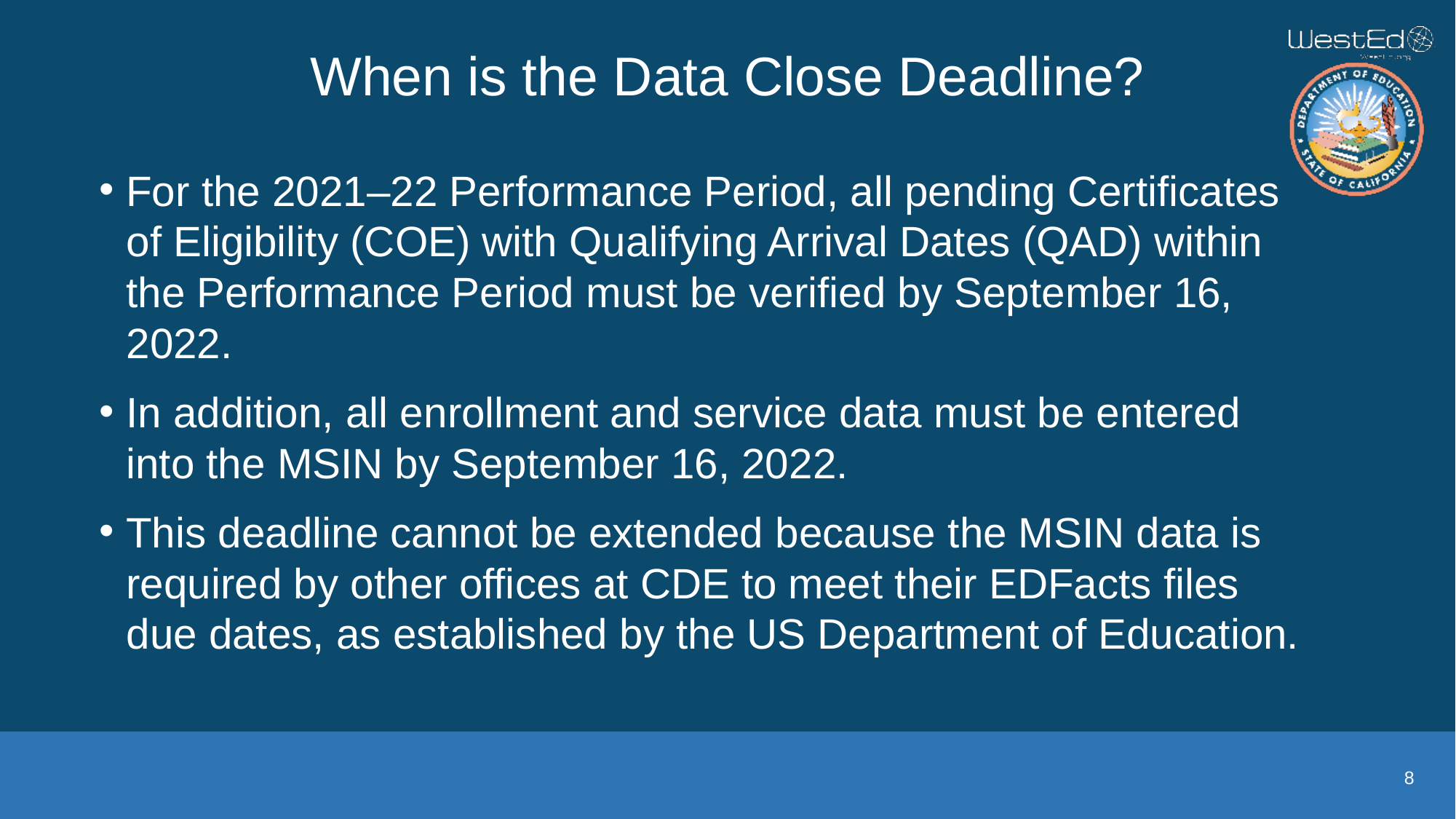

# When is the Data Close Deadline?
For the 2021–22 Performance Period, all pending Certificates of Eligibility (COE) with Qualifying Arrival Dates (QAD) within the Performance Period must be verified by September 16, 2022.
In addition, all enrollment and service data must be entered into the MSIN by September 16, 2022.
This deadline cannot be extended because the MSIN data is required by other offices at CDE to meet their EDFacts files due dates, as established by the US Department of Education.